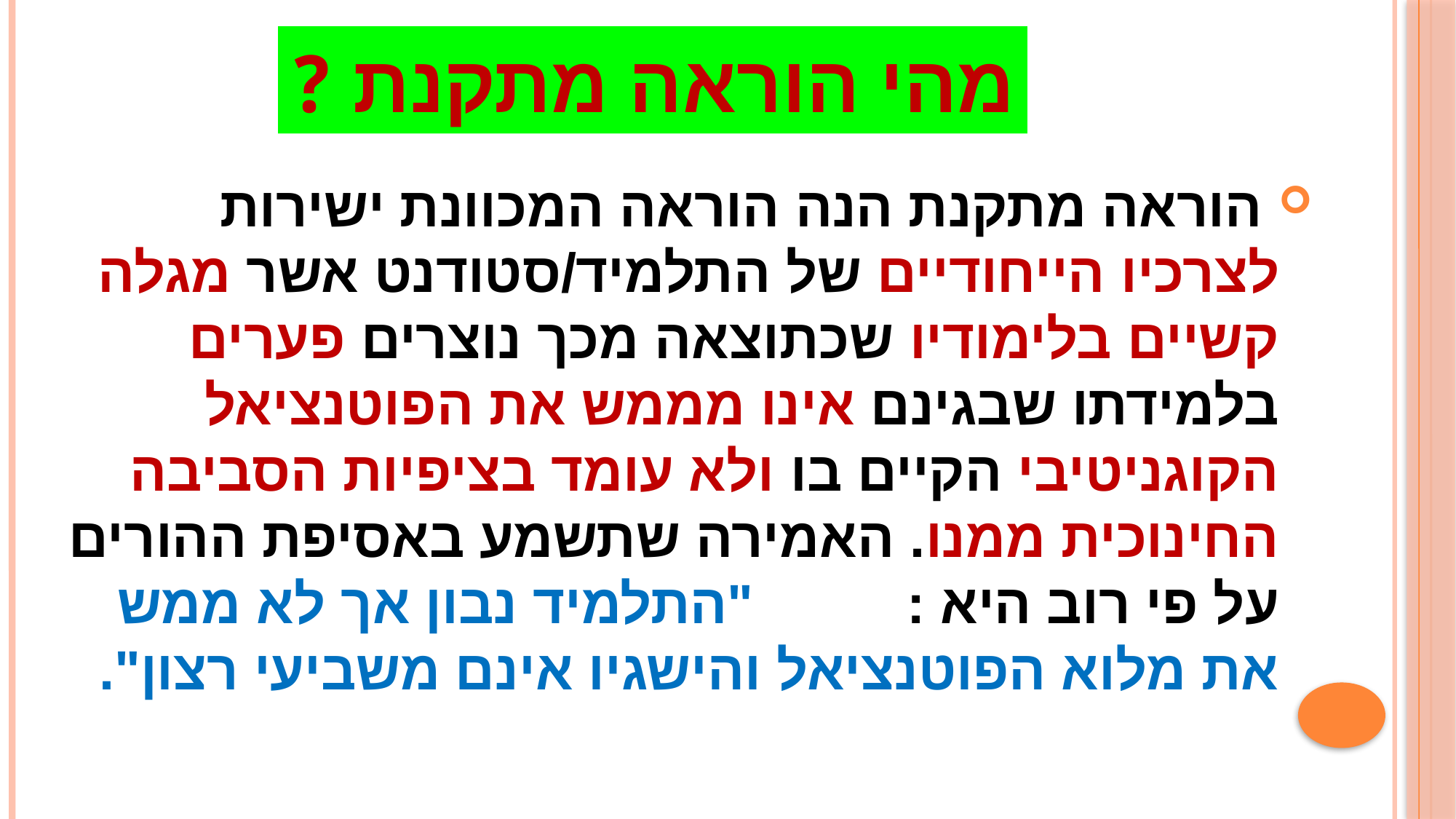

# מהי הוראה מתקנת ?
 הוראה מתקנת הנה הוראה המכוונת ישירות לצרכיו הייחודיים של התלמיד/סטודנט אשר מגלה קשיים בלימודיו שכתוצאה מכך נוצרים פערים בלמידתו שבגינם אינו מממש את הפוטנציאל הקוגניטיבי הקיים בו ולא עומד בציפיות הסביבה החינוכית ממנו. האמירה שתשמע באסיפת ההורים על פי רוב היא :          "התלמיד נבון אך לא ממש את מלוא הפוטנציאל והישגיו אינם משביעי רצון".